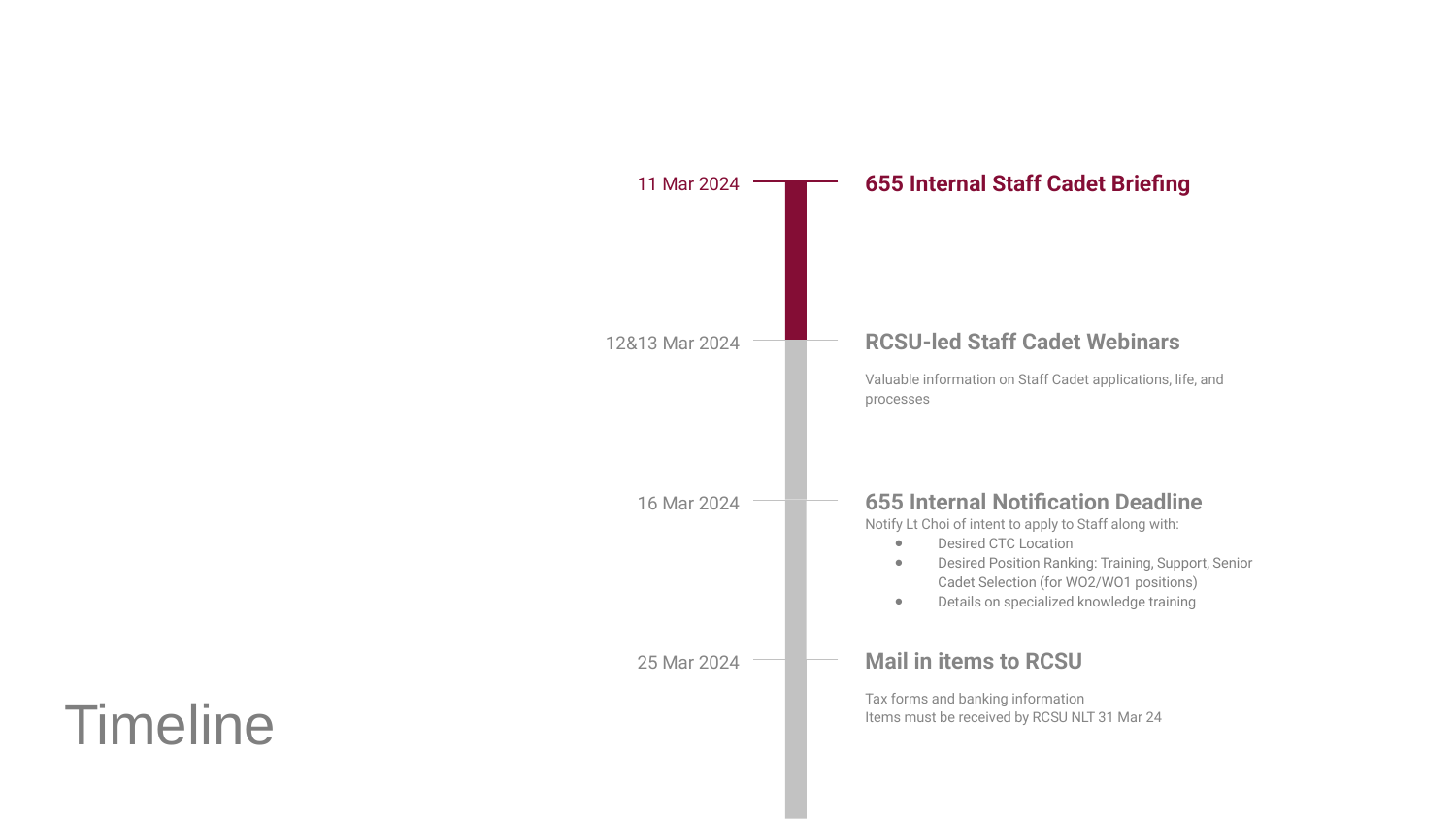

655 Internal Staff Cadet Briefing
11 Mar 2024

RCSU-led Staff Cadet Webinars
12&13 Mar 2024

Valuable information on Staff Cadet applications, life, and processes
655 Internal Notification Deadline
16 Mar 2024

Notify Lt Choi of intent to apply to Staff along with:
Desired CTC Location
Desired Position Ranking: Training, Support, Senior Cadet Selection (for WO2/WO1 positions)
Details on specialized knowledge training
Mail in items to RCSU
25 Mar 2024

Tax forms and banking information
Items must be received by RCSU NLT 31 Mar 24
Timeline